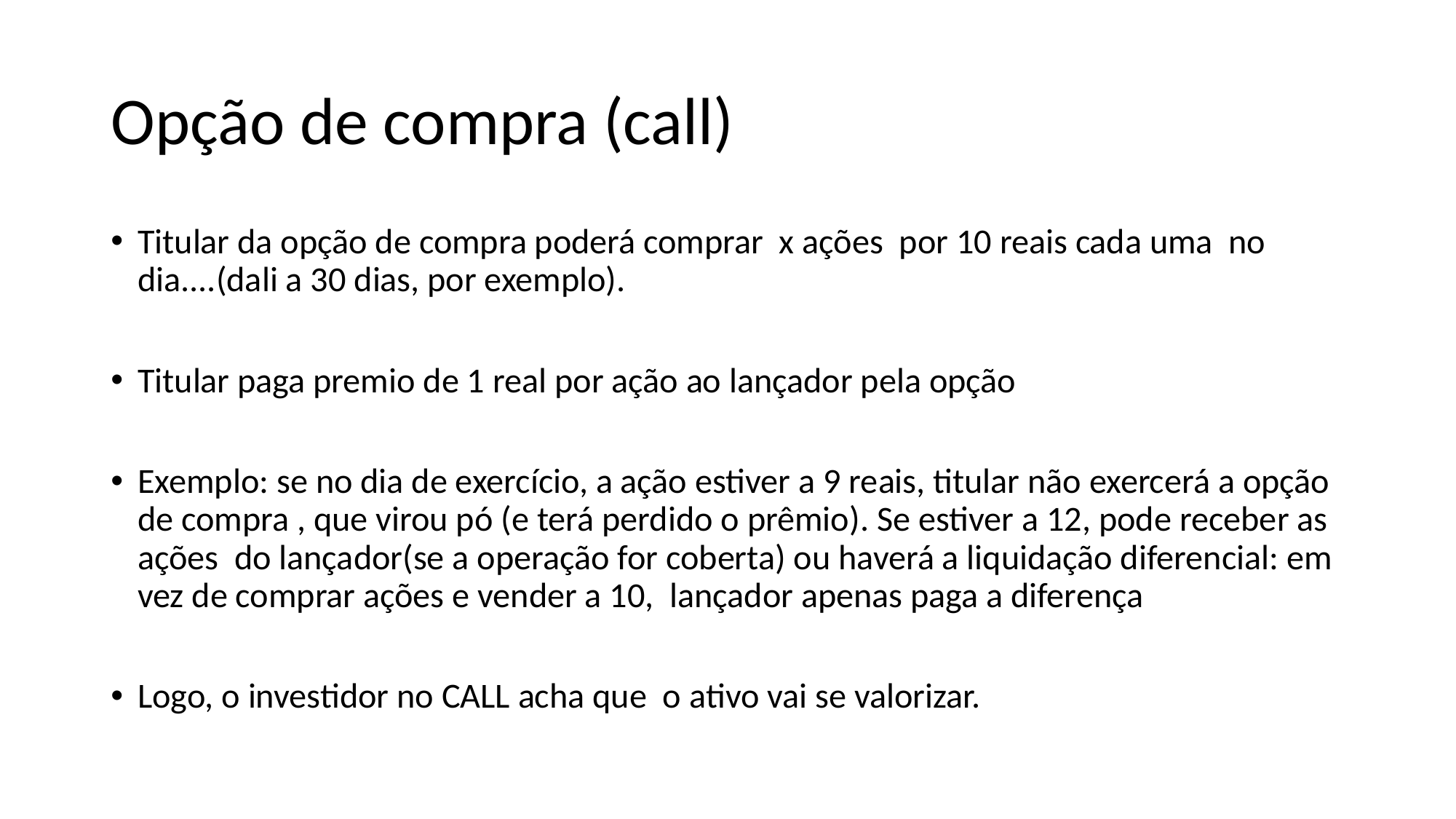

# Opção de compra (call)
Titular da opção de compra poderá comprar  x ações  por 10 reais cada uma  no dia....(dali a 30 dias, por exemplo).

Titular paga premio de 1 real por ação ao lançador pela opção

Exemplo: se no dia de exercício, a ação estiver a 9 reais, titular não exercerá a opção de compra , que virou pó (e terá perdido o prêmio). Se estiver a 12, pode receber as ações  do lançador(se a operação for coberta) ou haverá a liquidação diferencial: em vez de comprar ações e vender a 10,  lançador apenas paga a diferença

Logo, o investidor no CALL acha que  o ativo vai se valorizar.